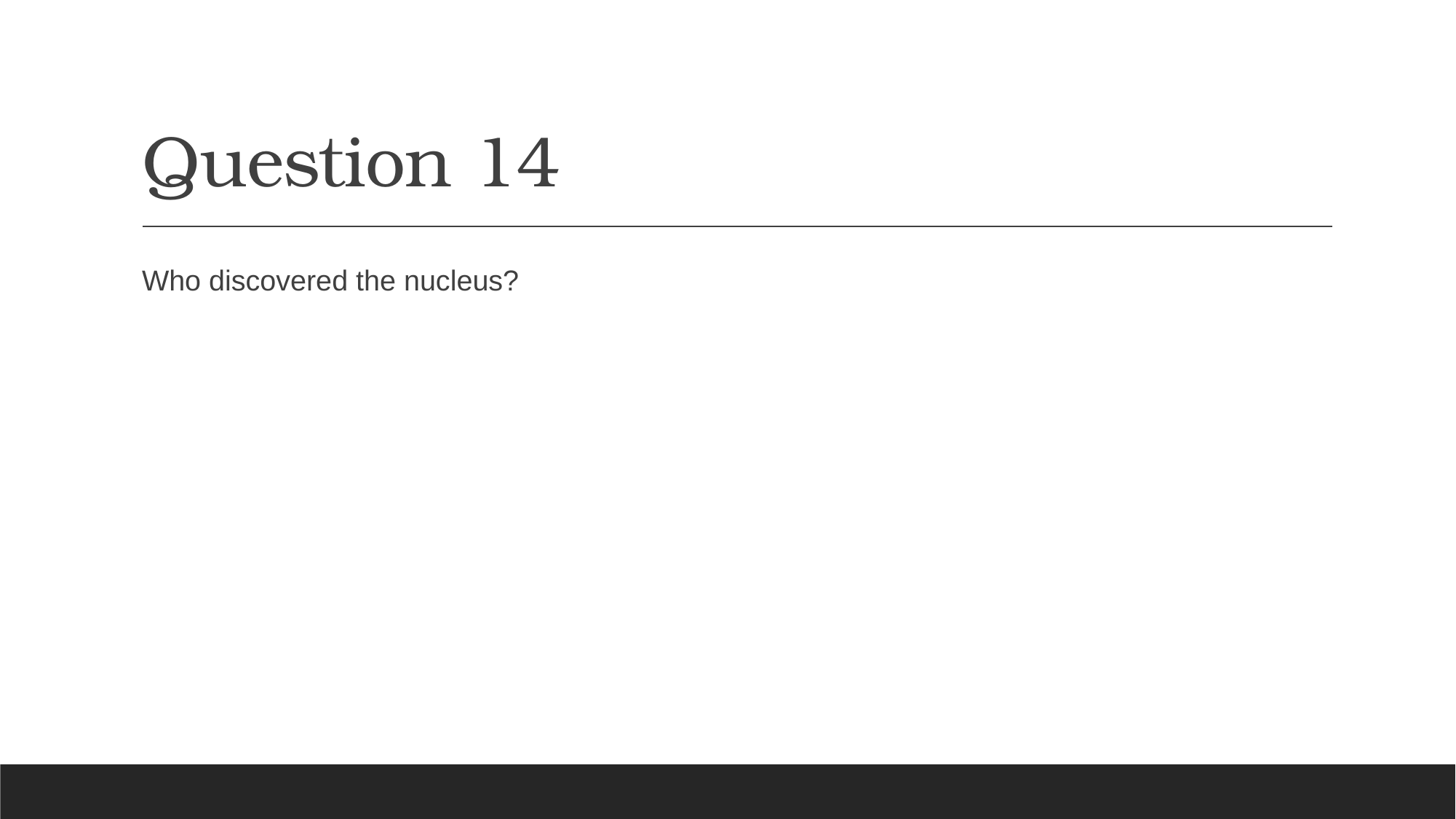

# Question 14
Who discovered the nucleus?